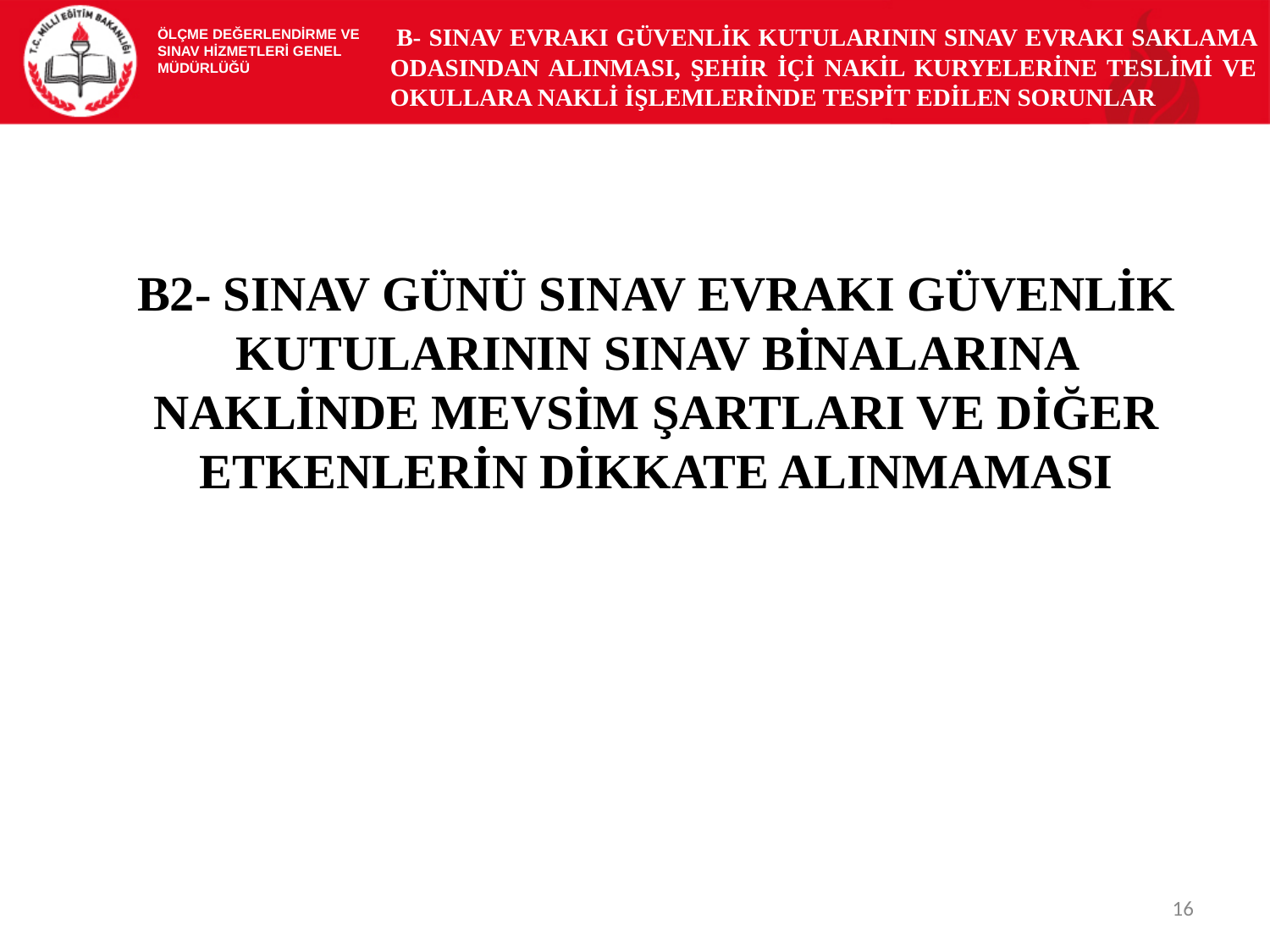

B- SINAV EVRAKI GÜVENLİK KUTULARININ SINAV EVRAKI SAKLAMA ODASINDAN ALINMASI, ŞEHİR İÇİ NAKİL KURYELERİNE TESLİMİ VE OKULLARA NAKLİ İŞLEMLERİNDE TESPİT EDİLEN SORUNLAR

ÖLÇME DEĞERLENDİRME VE
SINAV HİZMETLERİ GENEL MÜDÜRLÜĞÜ

B2- SINAV GÜNÜ SINAV EVRAKI GÜVENLİK KUTULARININ SINAV BİNALARINA NAKLİNDE MEVSİM ŞARTLARI VE DİĞER ETKENLERİN DİKKATE ALINMAMASI

16